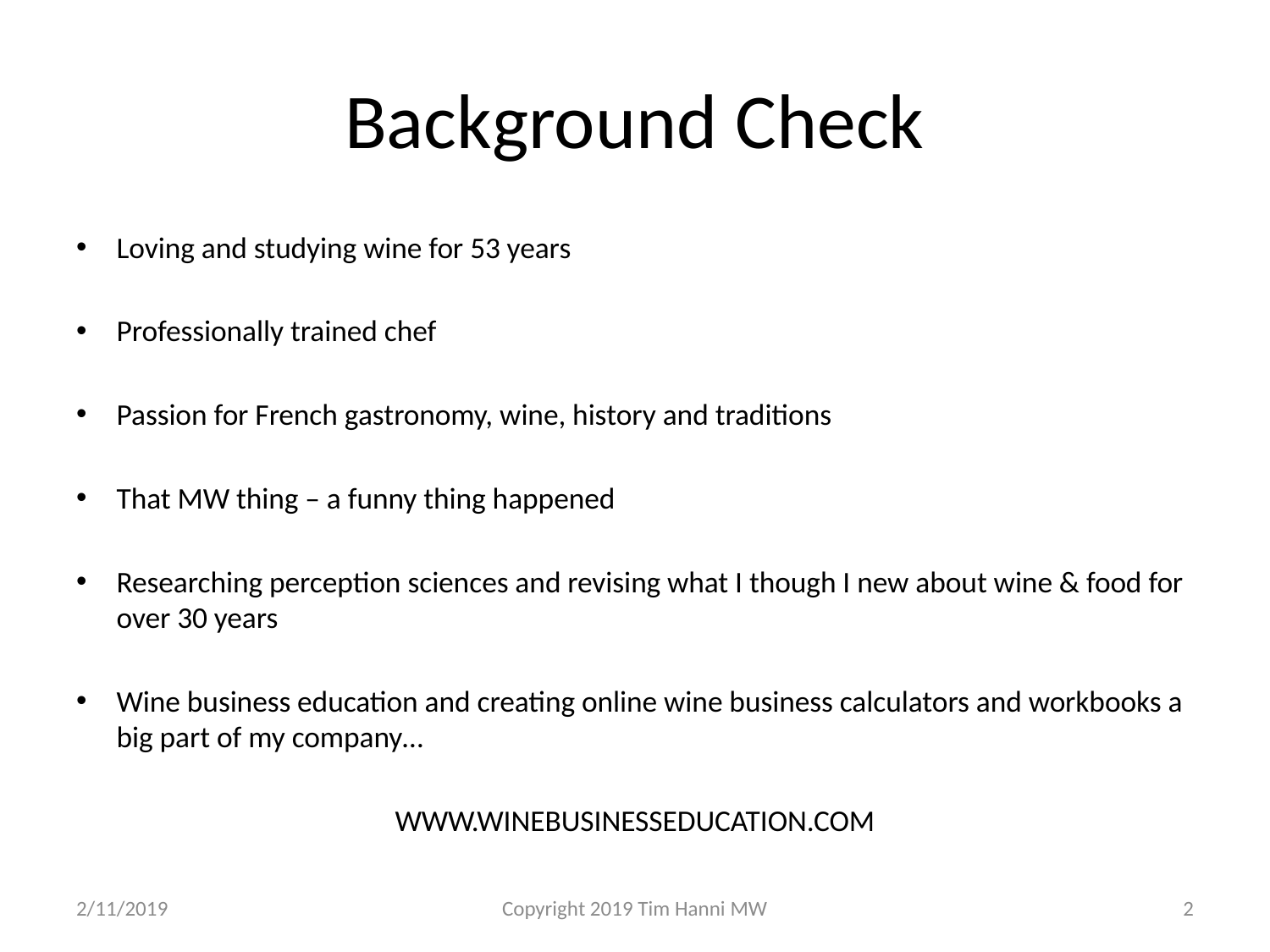

# Background Check
Loving and studying wine for 53 years

Professionally trained chef

Passion for French gastronomy, wine, history and traditions

That MW thing – a funny thing happened

Researching perception sciences and revising what I though I new about wine & food for over 30 years

Wine business education and creating online wine business calculators and workbooks a big part of my company…

WWW.WINEBUSINESSEDUCATION.COM

2/11/2019
Copyright 2019 Tim Hanni MW
2